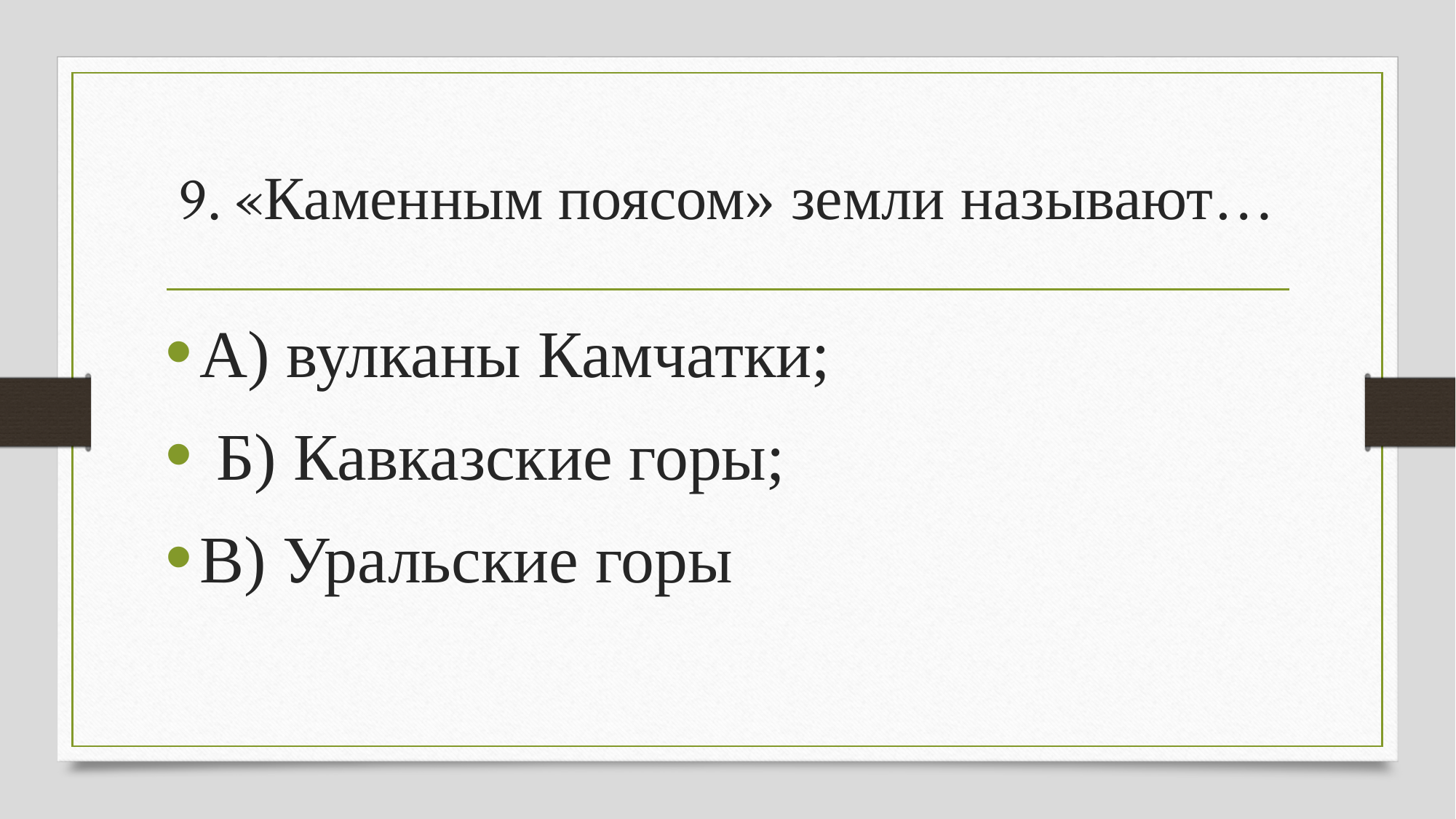

# 9. «Каменным поясом» земли называют…
А) вулканы Камчатки;
 Б) Кавказские горы;
В) Уральские горы